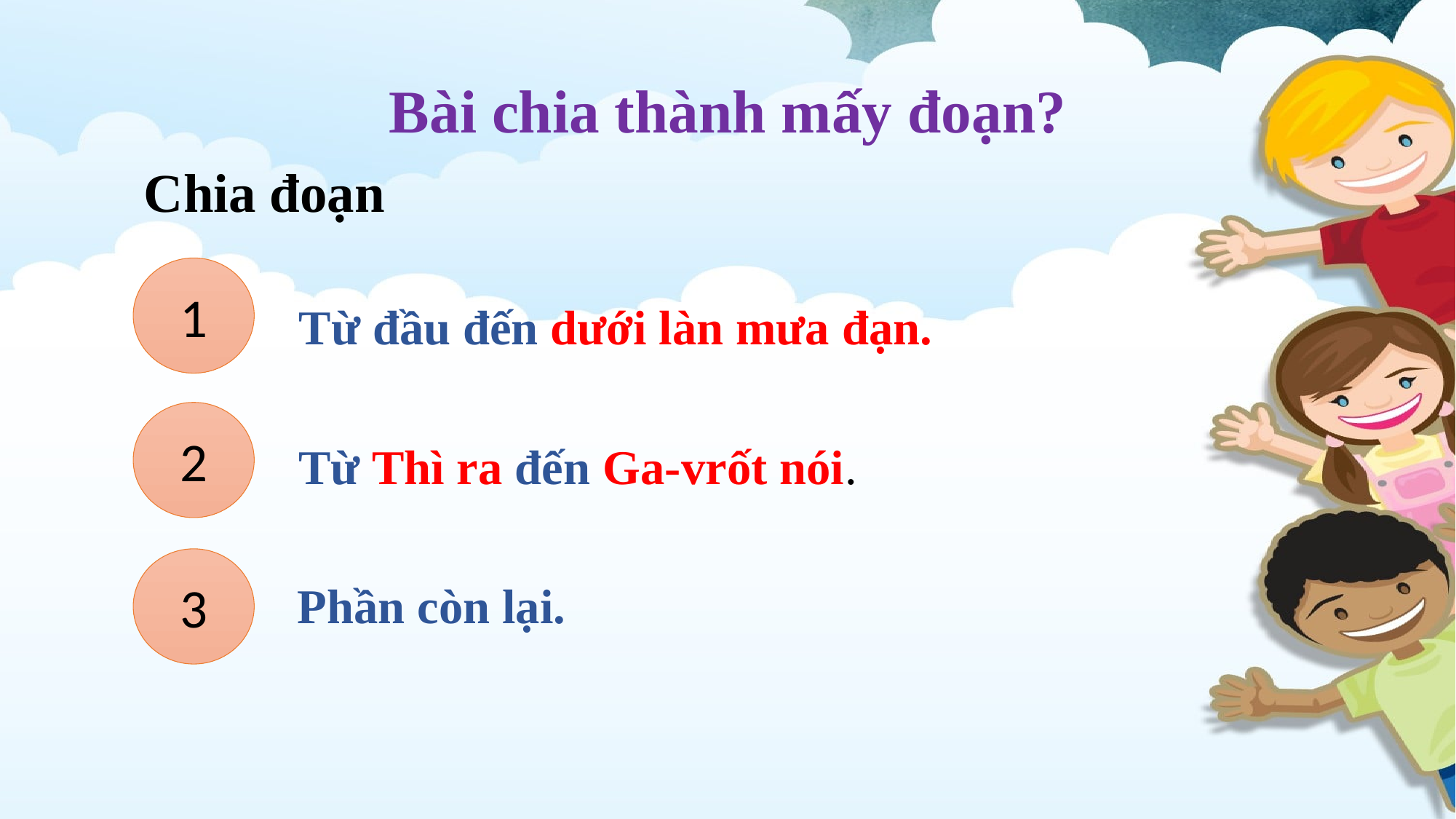

Bài chia thành mấy đoạn?
Chia đoạn
1
Từ đầu đến dưới làn mưa đạn.
2
Từ Thì ra đến Ga-vrốt nói.
3
Phần còn lại.